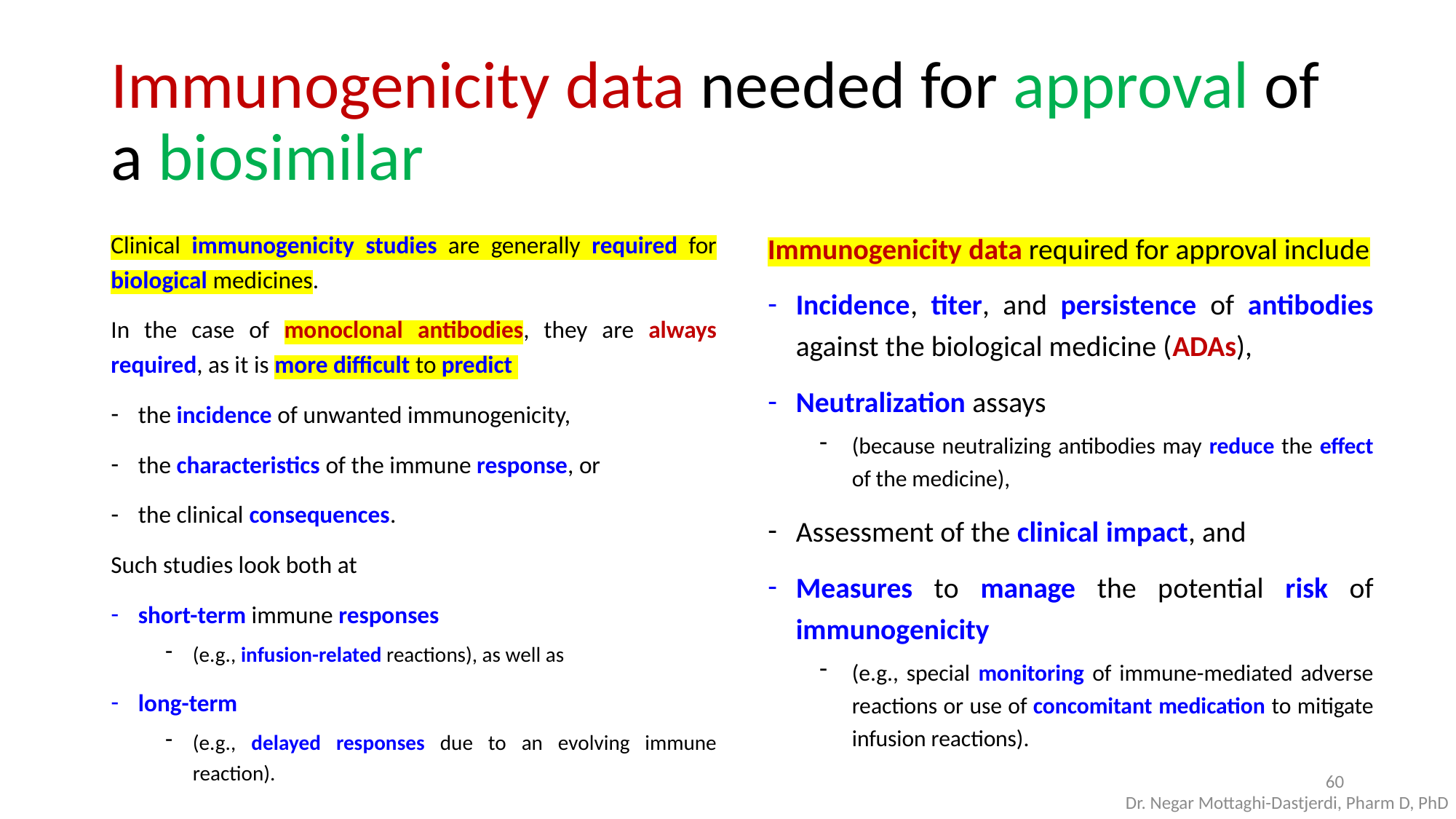

# Immunogenicity data needed for approval of a biosimilar
Clinical immunogenicity studies are generally required for biological medicines.
In the case of monoclonal antibodies, they are always required, as it is more difficult to predict
the incidence of unwanted immunogenicity,
the characteristics of the immune response, or
the clinical consequences.
Such studies look both at
short-term immune responses
(e.g., infusion-related reactions), as well as
long-term
(e.g., delayed responses due to an evolving immune reaction).
Immunogenicity data required for approval include
Incidence, titer, and persistence of antibodies against the biological medicine (ADAs),
Neutralization assays
(because neutralizing antibodies may reduce the effect of the medicine),
Assessment of the clinical impact, and
Measures to manage the potential risk of immunogenicity
(e.g., special monitoring of immune-mediated adverse reactions or use of concomitant medication to mitigate infusion reactions).
60
Dr. Negar Mottaghi-Dastjerdi, Pharm D, PhD